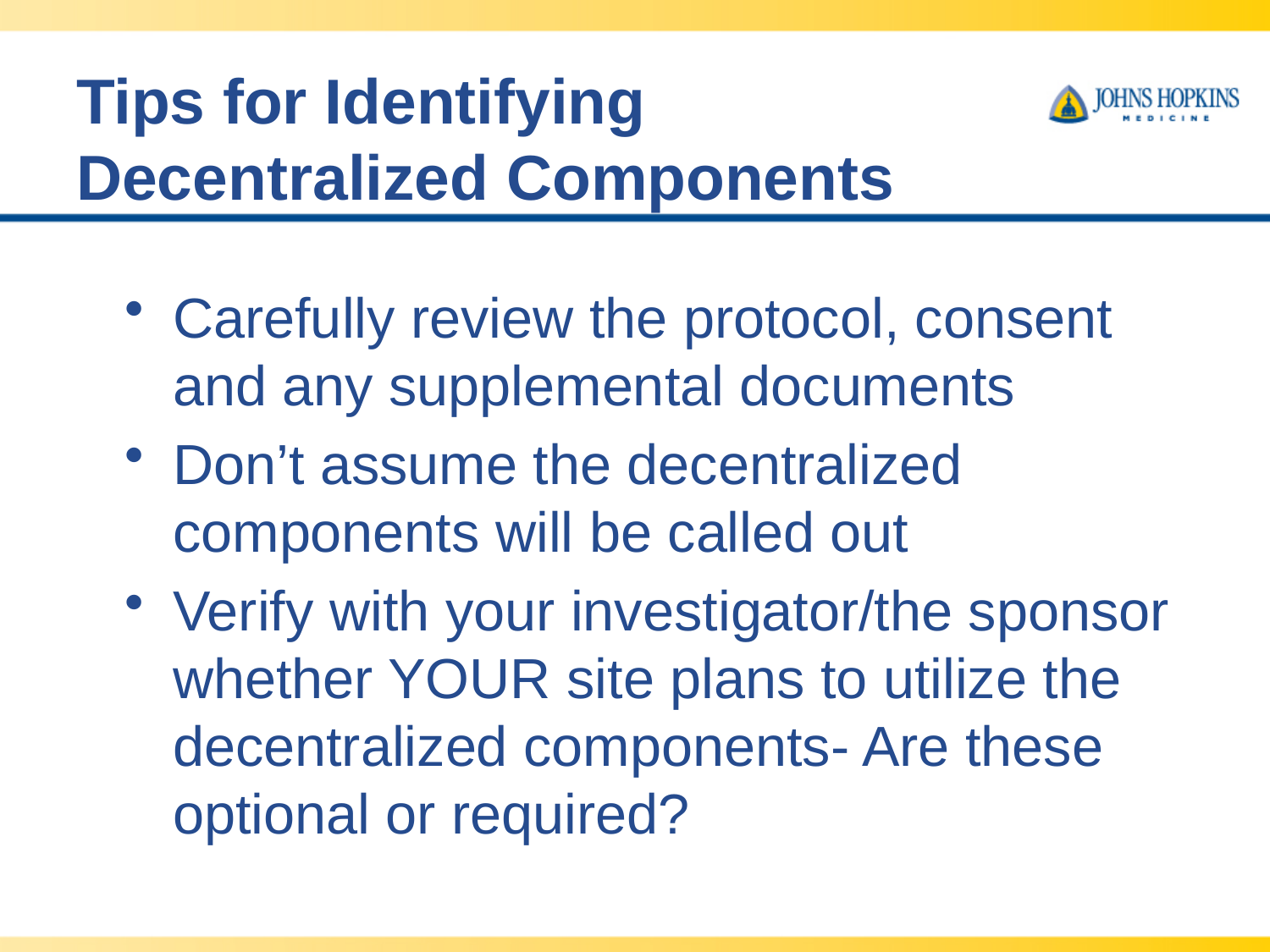

# Tips for Identifying Decentralized Components
Carefully review the protocol, consent and any supplemental documents
Don’t assume the decentralized components will be called out
Verify with your investigator/the sponsor whether YOUR site plans to utilize the decentralized components- Are these optional or required?